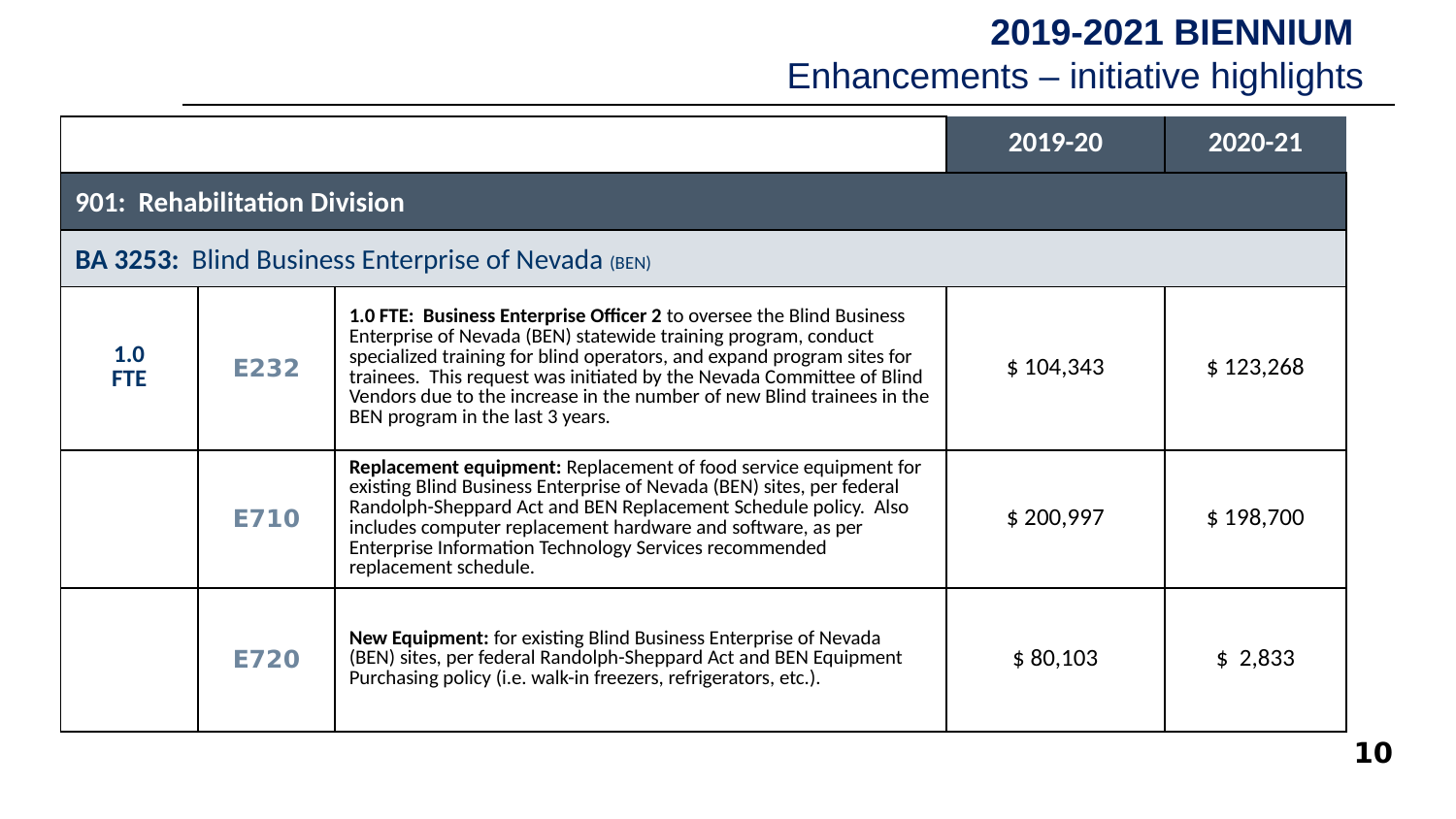

2019-2021 BIENNIUM
Enhancements – initiative highlights
|  |  |  | 2019-20 | 2020-21 |
| --- | --- | --- | --- | --- |
| 901: Rehabilitation Division |  |  |  |  |
| BA 3253: Blind Business Enterprise of Nevada (BEN) |  |  |  |  |
| 1.0 FTE | E232 | 1.0 FTE: Business Enterprise Officer 2 to oversee the Blind Business Enterprise of Nevada (BEN) statewide training program, conduct specialized training for blind operators, and expand program sites for trainees. This request was initiated by the Nevada Committee of Blind Vendors due to the increase in the number of new Blind trainees in the BEN program in the last 3 years. | $ 104,343 | $ 123,268 |
|  | E710 | Replacement equipment: Replacement of food service equipment for existing Blind Business Enterprise of Nevada (BEN) sites, per federal Randolph-Sheppard Act and BEN Replacement Schedule policy. Also includes computer replacement hardware and software, as per Enterprise Information Technology Services recommended replacement schedule. | $ 200,997 | $ 198,700 |
|  | E720 | New Equipment: for existing Blind Business Enterprise of Nevada (BEN) sites, per federal Randolph-Sheppard Act and BEN Equipment Purchasing policy (i.e. walk-in freezers, refrigerators, etc.). | $ 80,103 | $ 2,833 |
10